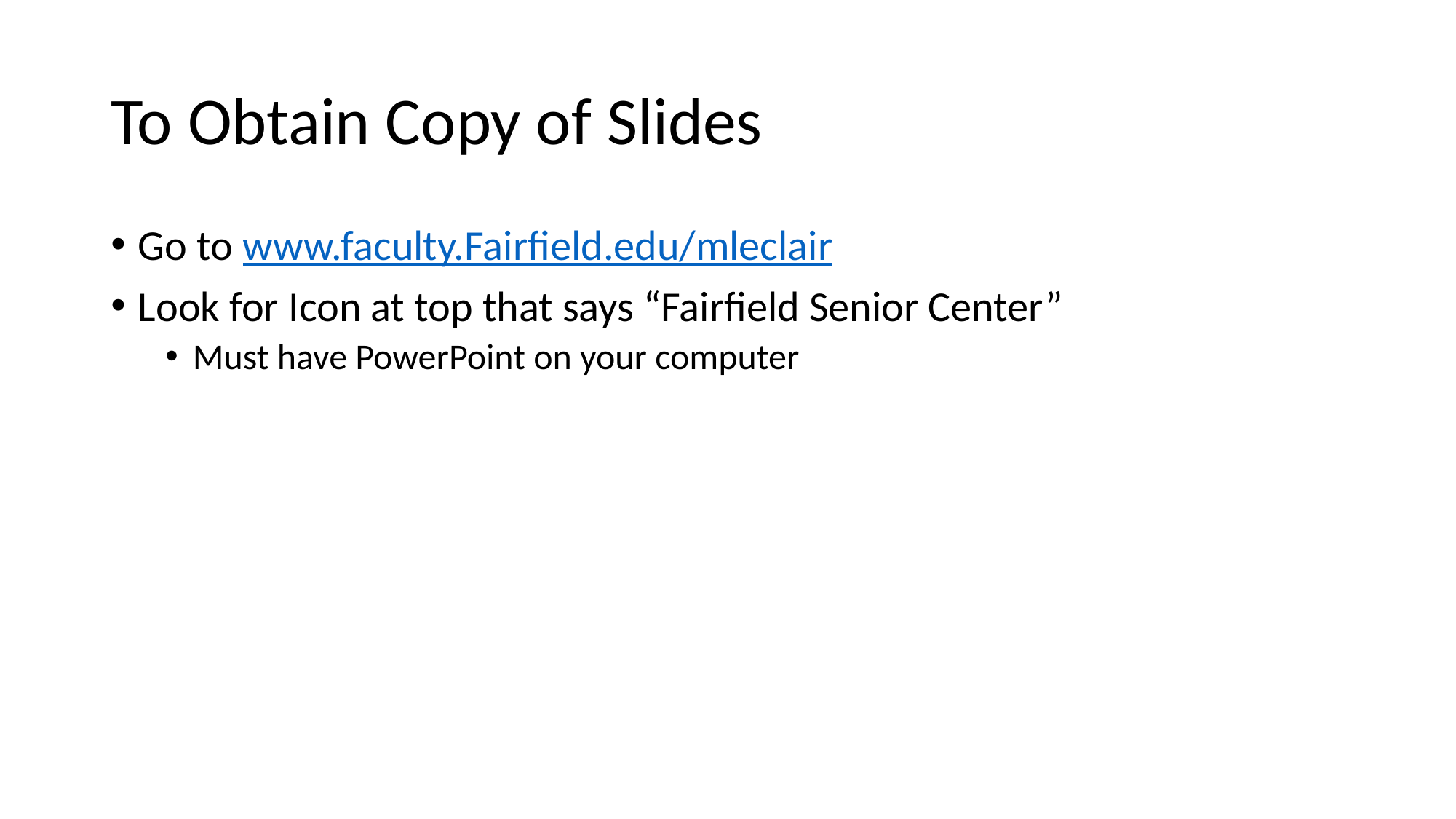

# To Obtain Copy of Slides
Go to www.faculty.Fairfield.edu/mleclair
Look for Icon at top that says “Fairfield Senior Center”
Must have PowerPoint on your computer